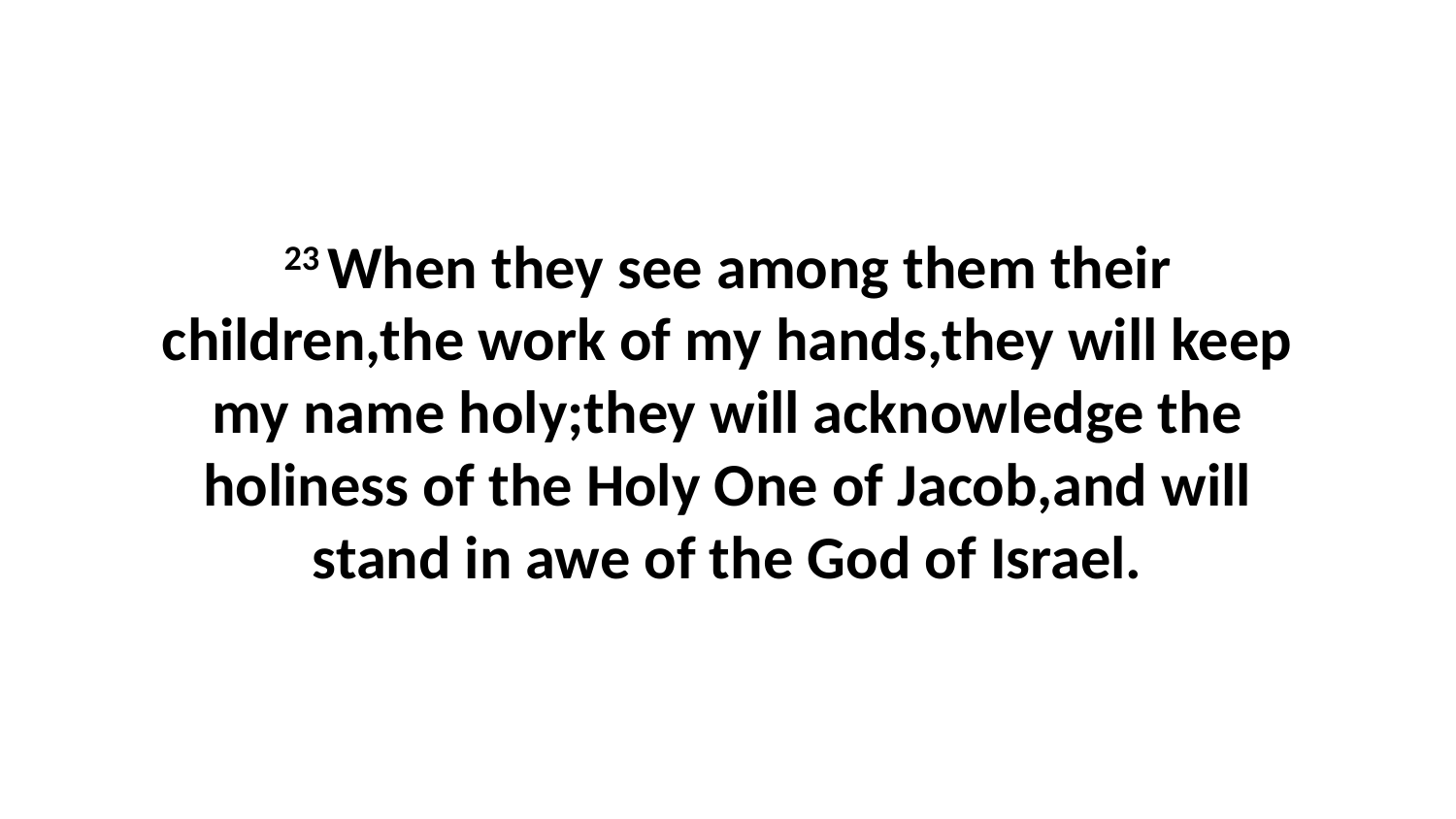

23 When they see among them their children,the work of my hands,they will keep my name holy;they will acknowledge the holiness of the Holy One of Jacob,and will stand in awe of the God of Israel.